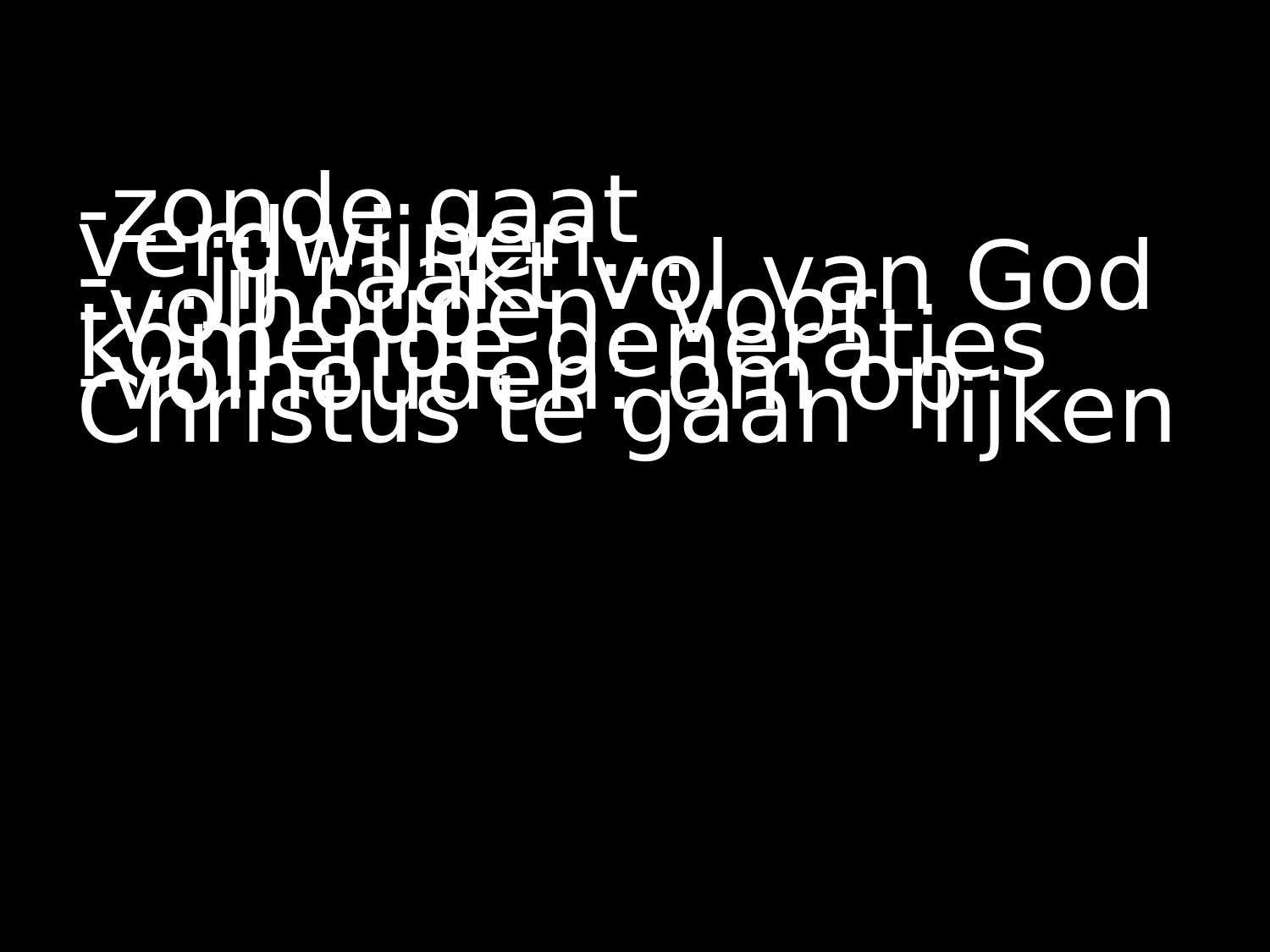

#
-zonde gaat verdwijnen…
-…jij raakt vol van God
-volhouden: voor komende generaties
-volhouden: om op Christus te gaan 	lijken